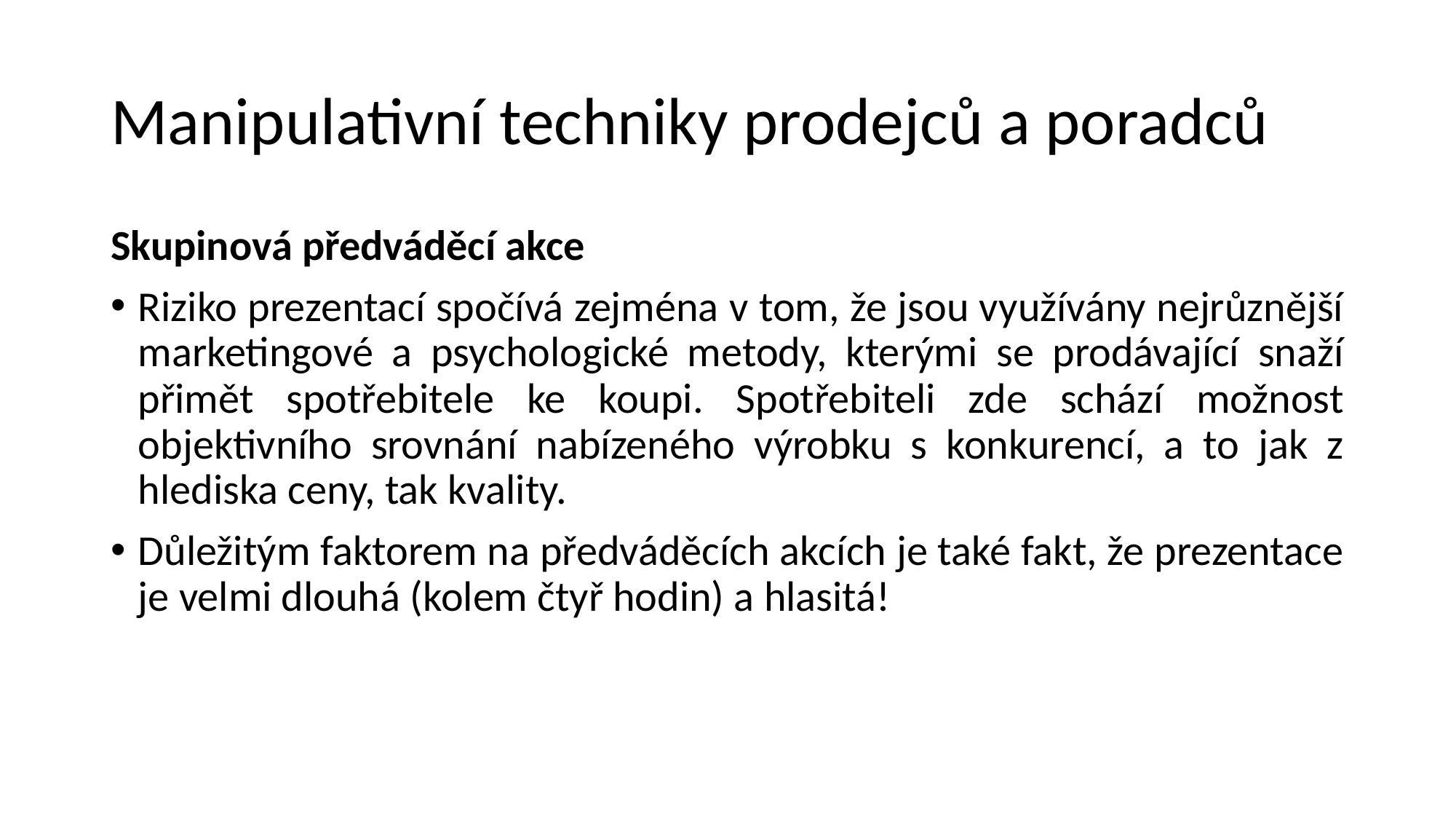

# Manipulativní techniky prodejců a poradců
Skupinová předváděcí akce
Riziko prezentací spočívá zejména v tom, že jsou využívány nejrůznější marketingové a psychologické metody, kterými se prodávající snaží přimět spotřebitele ke koupi. Spotřebiteli zde schází možnost objektivního srovnání nabízeného výrobku s konkurencí, a to jak z hlediska ceny, tak kvality.
Důležitým faktorem na předváděcích akcích je také fakt, že prezentace je velmi dlouhá (kolem čtyř hodin) a hlasitá!